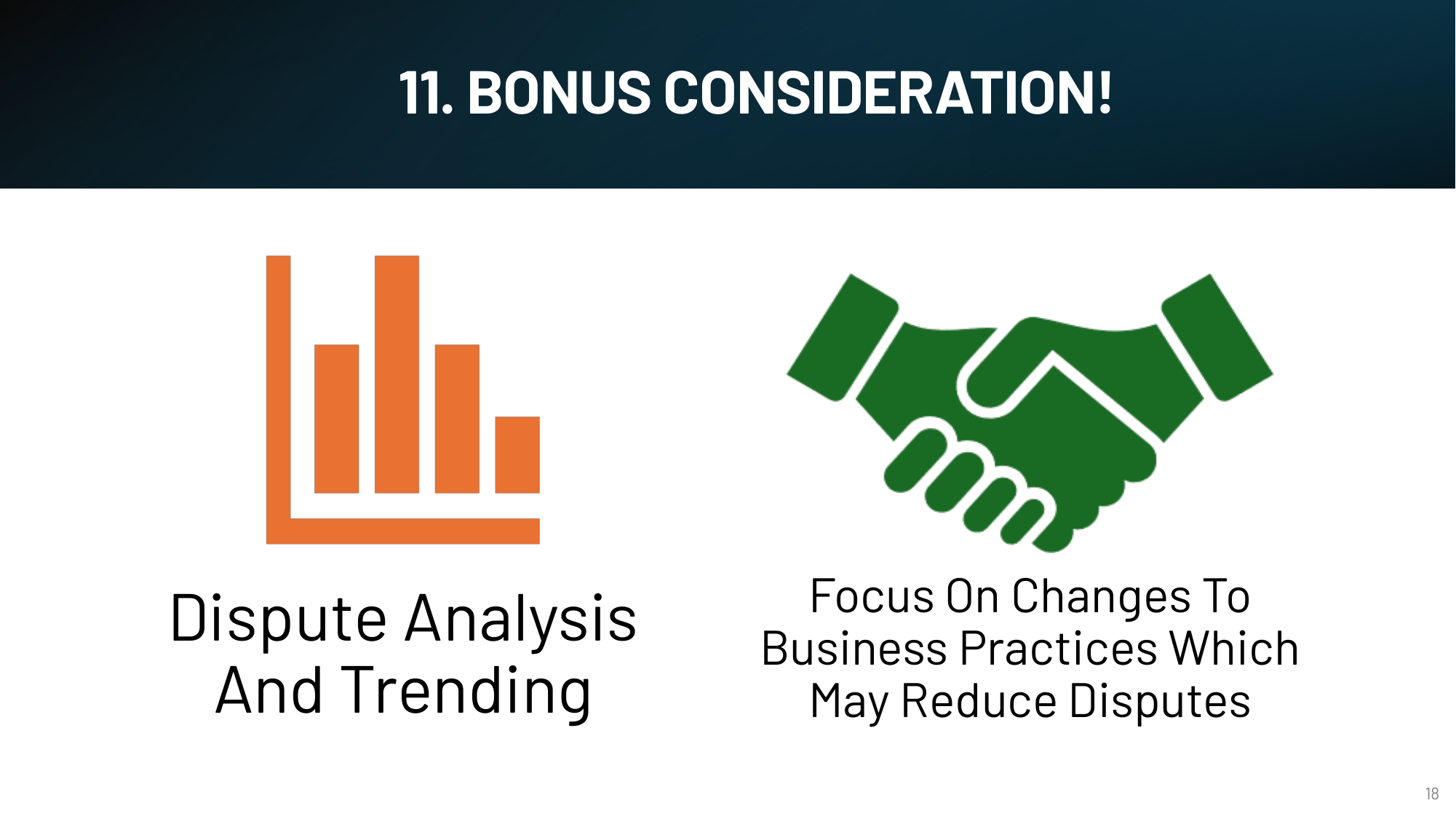

# 11. BONUS CONSIDERATION!
Dispute Analysis And Trending
Focus On Changes To Business Practices Which May Reduce Disputes

18